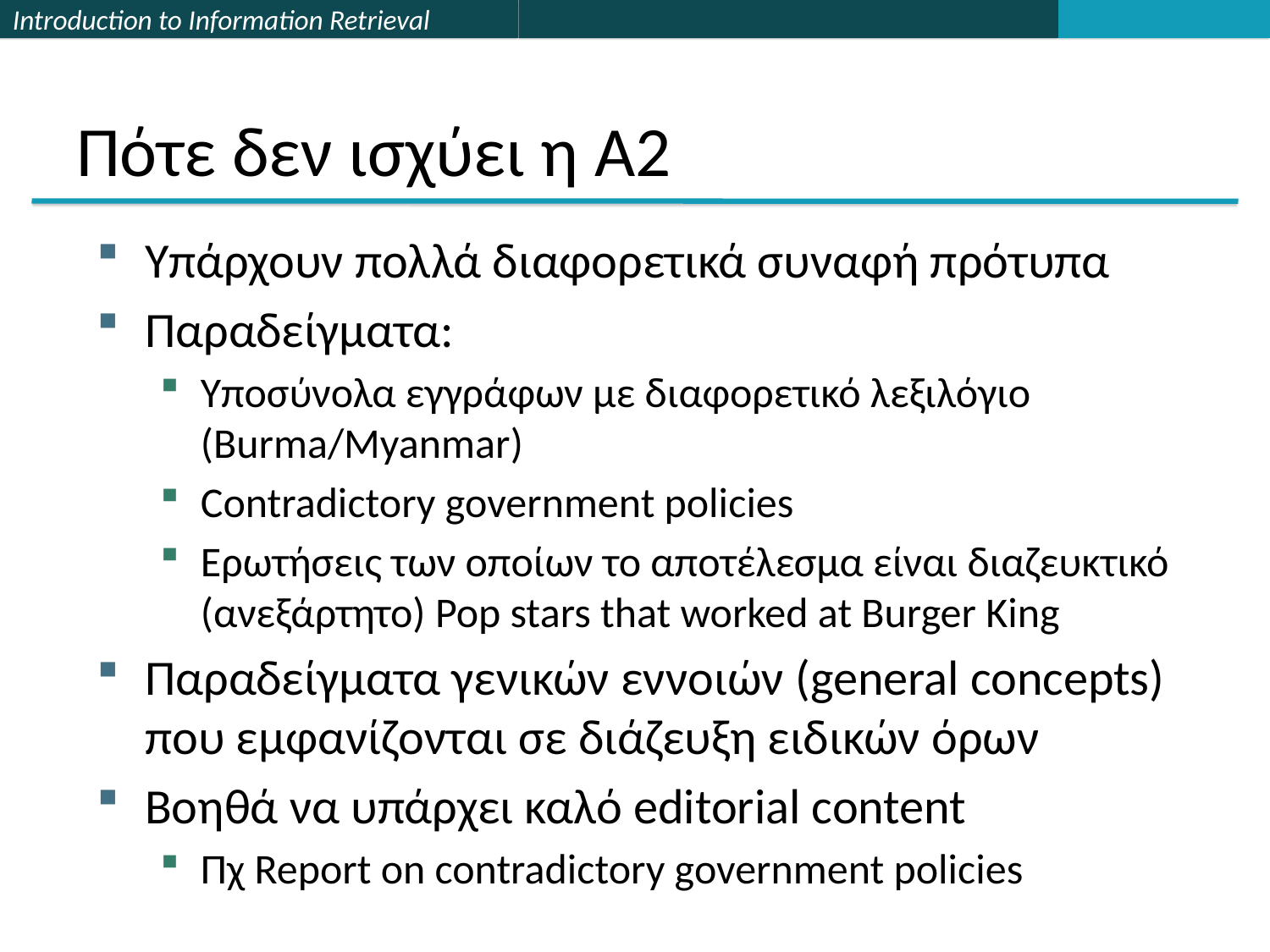

# Πότε δεν ισχύει η A2
Υπάρχουν πολλά διαφορετικά συναφή πρότυπα
Παραδείγματα:
Υποσύνολα εγγράφων με διαφορετικό λεξιλόγιο (Burma/Myanmar)
Contradictory government policies
Ερωτήσεις των οποίων το αποτέλεσμα είναι διαζευκτικό (ανεξάρτητο) Pop stars that worked at Burger King
Παραδείγματα γενικών εννοιών (general concepts) που εμφανίζονται σε διάζευξη ειδικών όρων
Βοηθά να υπάρχει καλό editorial content
Πχ Report on contradictory government policies